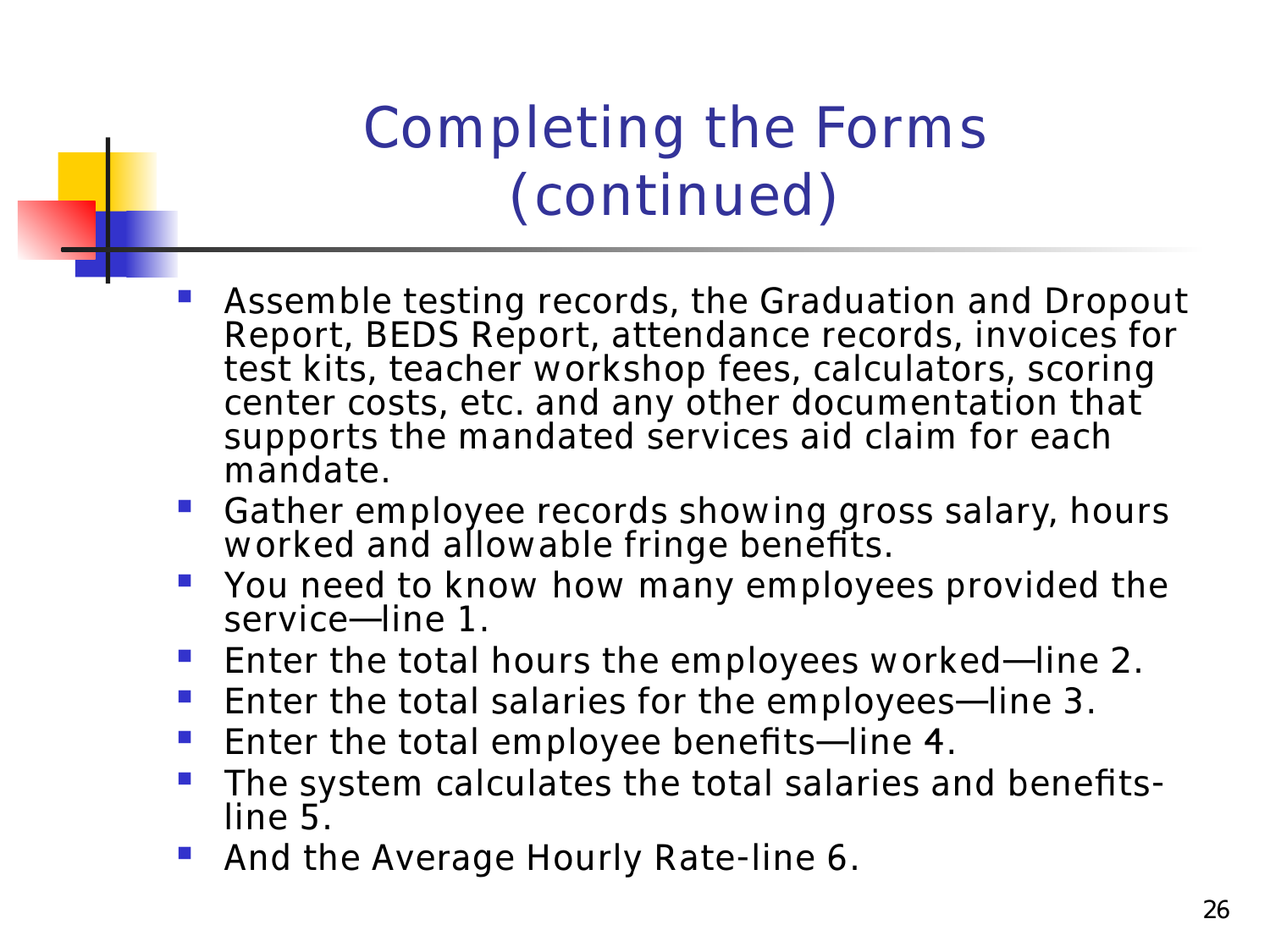

# Completing the Forms (continued)
Assemble testing records, the Graduation and Dropout Report, BEDS Report, attendance records, invoices for test kits, teacher workshop fees, calculators, scoring center costs, etc. and any other documentation that supports the mandated services aid claim for each mandate.
Gather employee records showing gross salary, hours worked and allowable fringe benefits.
You need to know how many employees provided the service—line 1.
Enter the total hours the employees worked—line 2.
Enter the total salaries for the employees—line 3.
Enter the total employee benefits—line 4.
The system calculates the total salaries and benefits-line 5.
And the Average Hourly Rate-line 6.

26